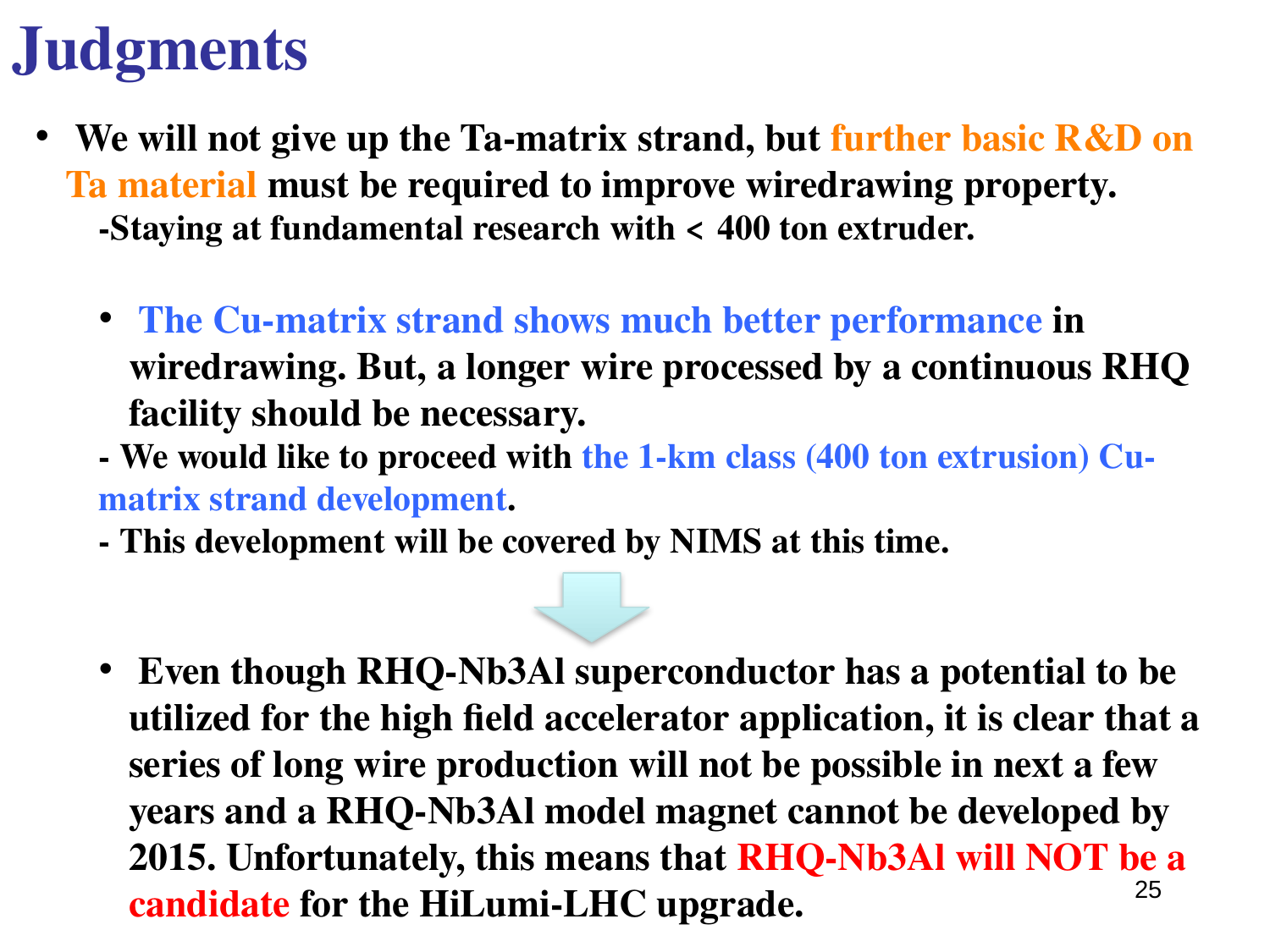

Judgments
 We will not give up the Ta-matrix strand, but further basic R&D on Ta material must be required to improve wiredrawing property.
-Staying at fundamental research with < 400 ton extruder.

 The Cu-matrix strand shows much better performance in wiredrawing. But, a longer wire processed by a continuous RHQ facility should be necessary.
- We would like to proceed with the 1-km class (400 ton extrusion) Cu-matrix strand development.
- This development will be covered by NIMS at this time.

 Even though RHQ-Nb3Al superconductor has a potential to be utilized for the high field accelerator application, it is clear that a series of long wire production will not be possible in next a few years and a RHQ-Nb3Al model magnet cannot be developed by 2015. Unfortunately, this means that RHQ-Nb3Al will NOT be a candidate for the HiLumi-LHC upgrade.

25